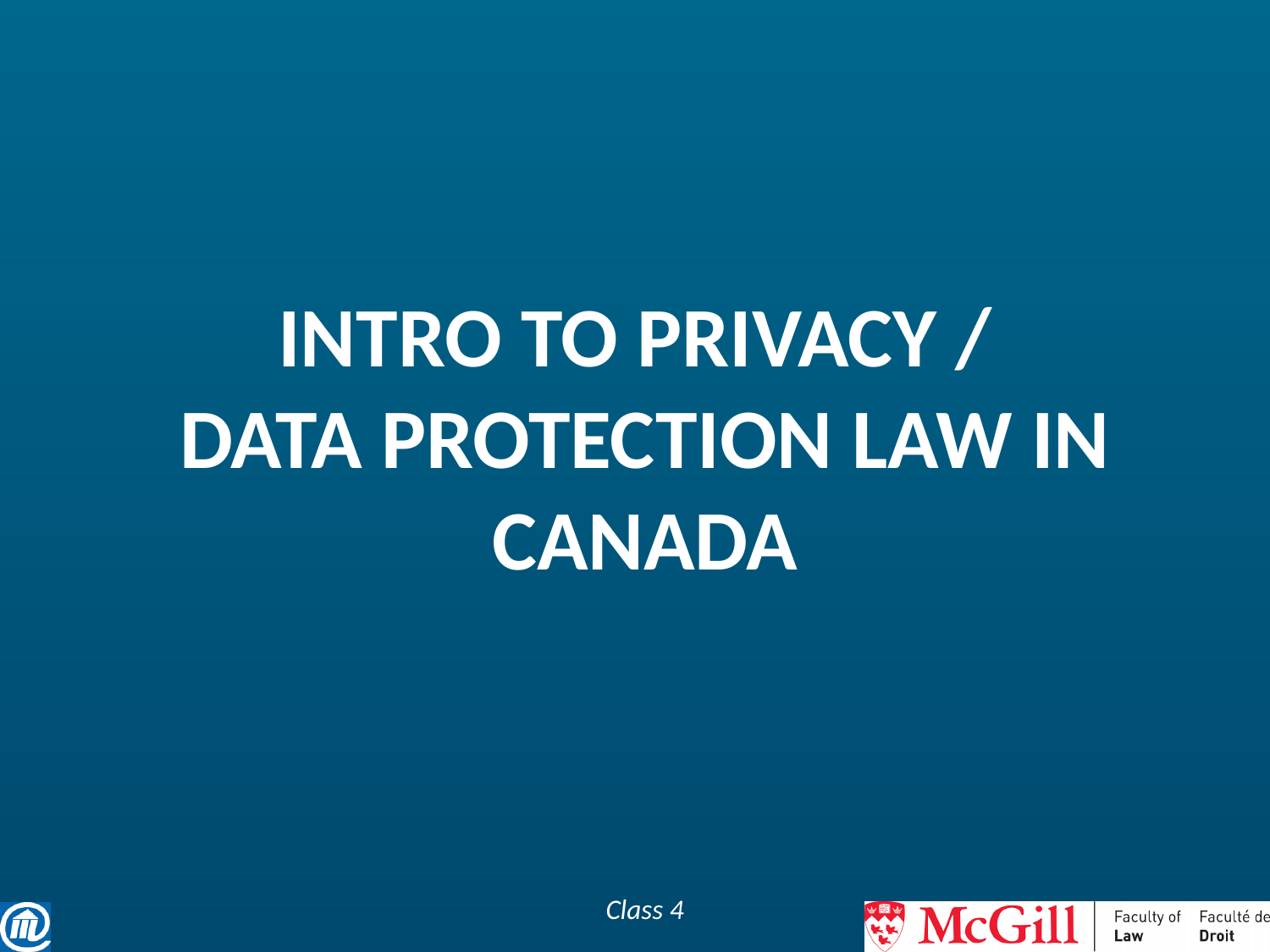

# INTRO TO PRIVACY / DATA PROTECTION LAW IN CANADA
Class 4